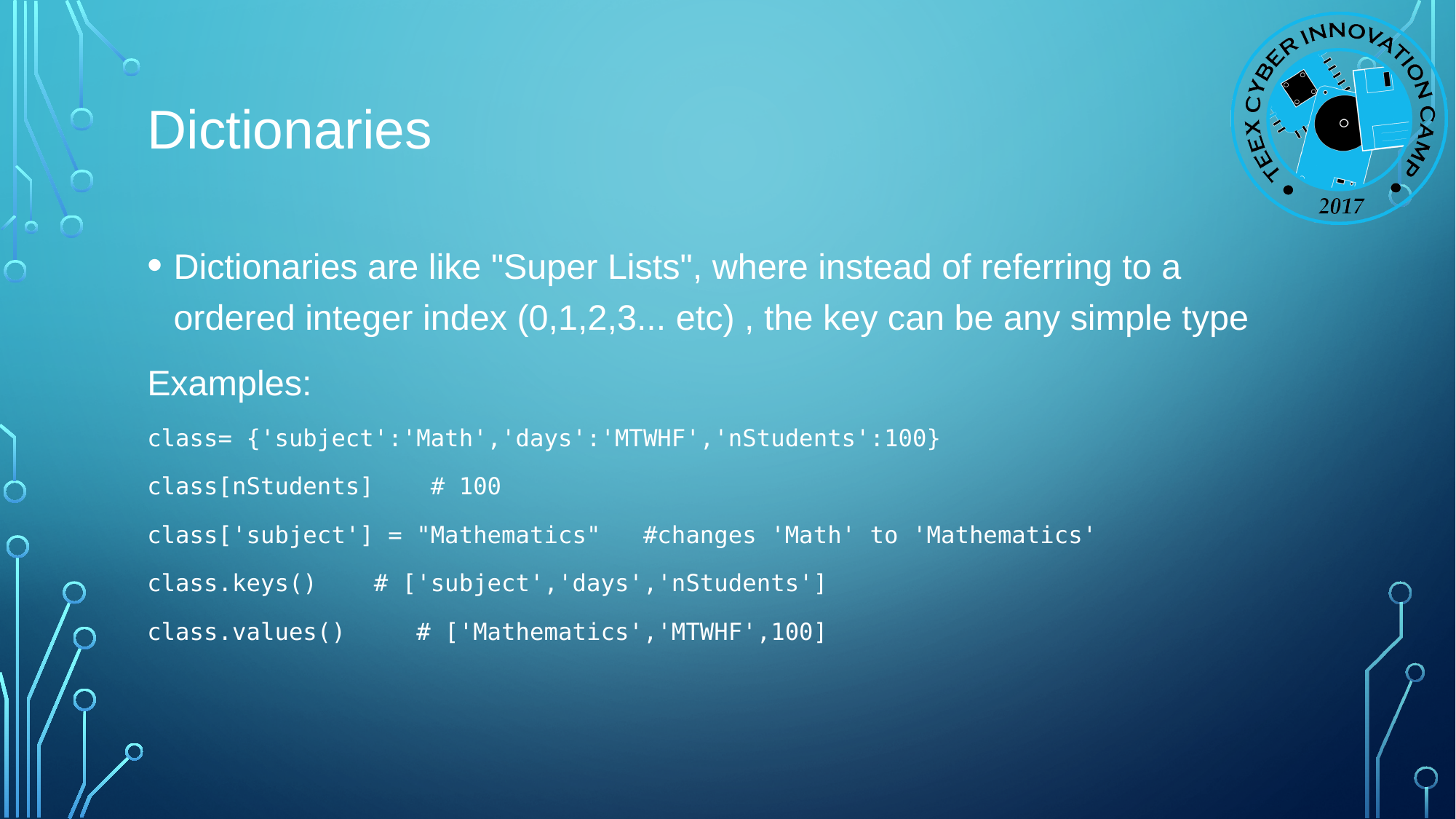

# Dictionaries
Dictionaries are like "Super Lists", where instead of referring to a ordered integer index (0,1,2,3... etc) , the key can be any simple type
Examples:
class= {'subject':'Math','days':'MTWHF','nStudents':100}
class[nStudents]    # 100
class['subject'] = "Mathematics"   #changes 'Math' to 'Mathematics'
class.keys()    # ['subject','days','nStudents']
class.values()     # ['Mathematics','MTWHF',100]